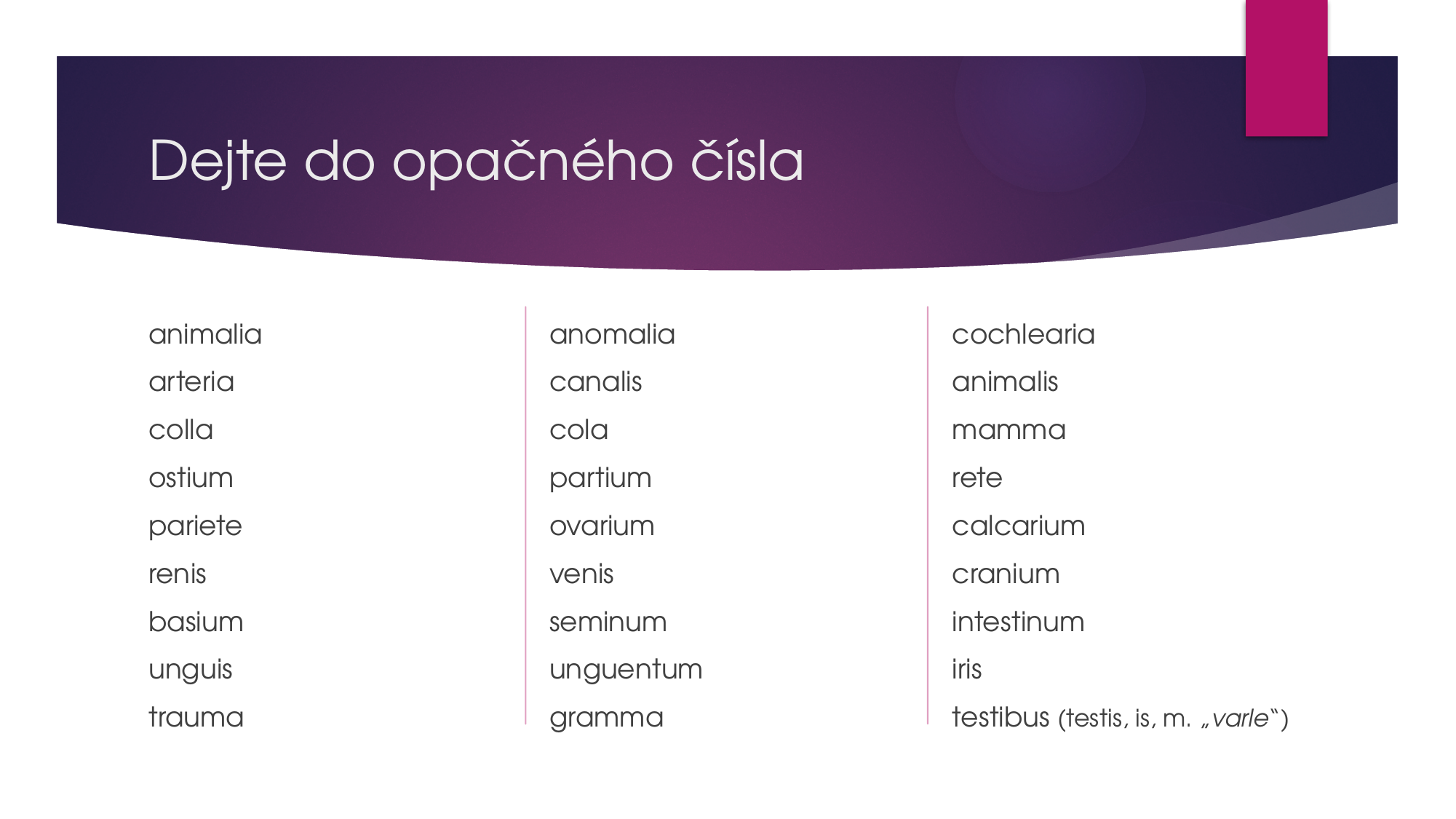

# Dejte do opačného čísla
animalia
arteria
colla
ostium
pariete
renis
basium
unguis
trauma

cochlearia
animalis
mamma
rete
calcarium
cranium
intestinum
iris
testibus (testis, is, m. „varle“)
anomalia
canalis
cola
partium
ovarium
venis
seminum
unguentum
gramma